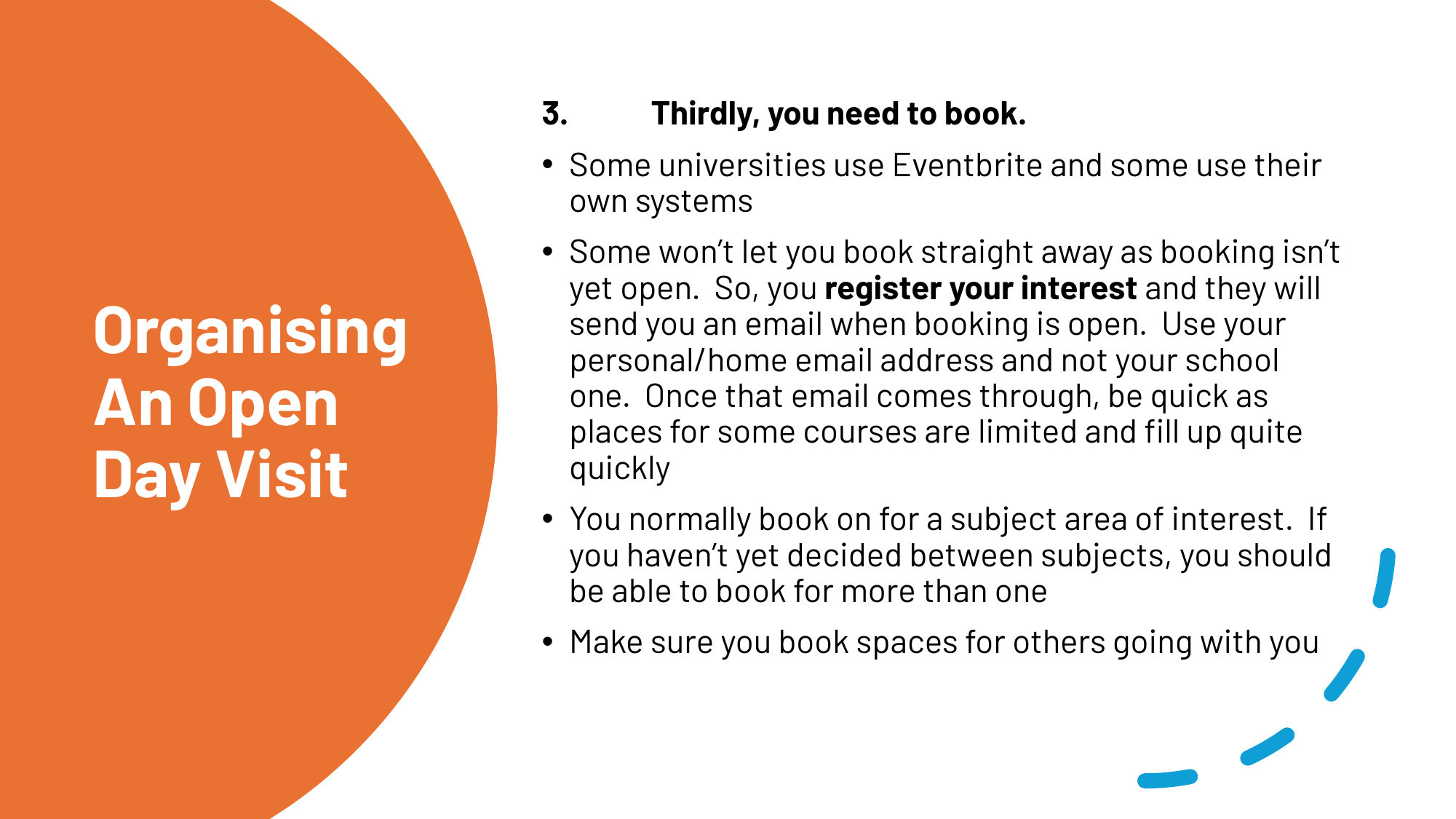

3.	Thirdly, you need to book.
Some universities use Eventbrite and some use their own systems
Some won’t let you book straight away as booking isn’t yet open.  So, you register your interest and they will send you an email when booking is open.  Use your personal/home email address and not your school one.  Once that email comes through, be quick as places for some courses are limited and fill up quite quickly
You normally book on for a subject area of interest.  If you haven’t yet decided between subjects, you should be able to book for more than one
Make sure you book spaces for others going with you

# Organising An Open Day Visit